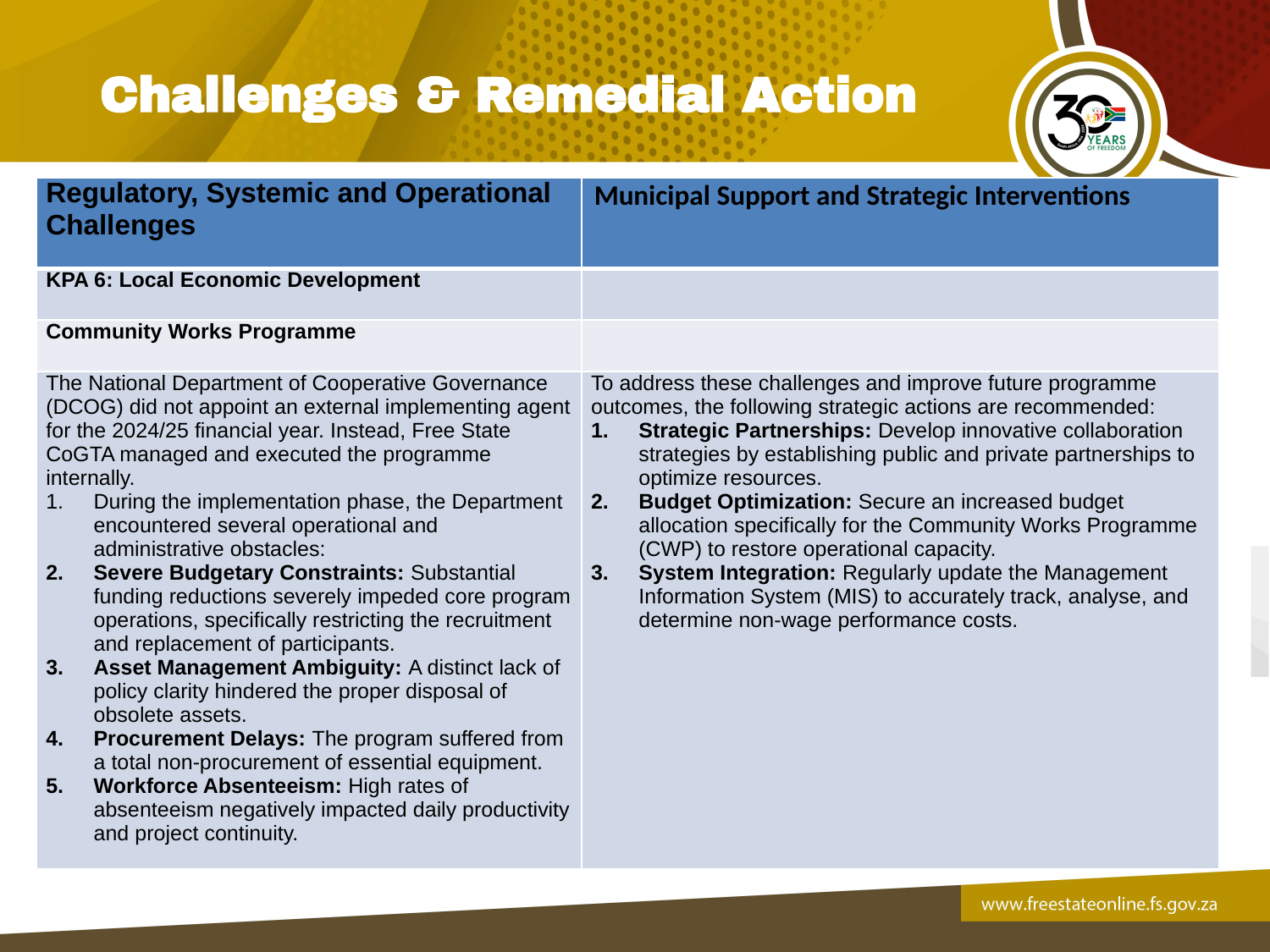

Challenges & Remedial Action

| Regulatory, Systemic and Operational Challenges | Municipal Support and Strategic Interventions |
| --- | --- |
| KPA 6: Local Economic Development |  |
| Community Works Programme |  |
| The National Department of Cooperative Governance (DCOG) did not appoint an external implementing agent for the 2024/25 financial year. Instead, Free State CoGTA managed and executed the programme internally. During the implementation phase, the Department encountered several operational and administrative obstacles: Severe Budgetary Constraints: Substantial funding reductions severely impeded core program operations, specifically restricting the recruitment and replacement of participants. Asset Management Ambiguity: A distinct lack of policy clarity hindered the proper disposal of obsolete assets. Procurement Delays: The program suffered from a total non-procurement of essential equipment. Workforce Absenteeism: High rates of absenteeism negatively impacted daily productivity and project continuity. | To address these challenges and improve future programme outcomes, the following strategic actions are recommended: Strategic Partnerships: Develop innovative collaboration strategies by establishing public and private partnerships to optimize resources. Budget Optimization: Secure an increased budget allocation specifically for the Community Works Programme (CWP) to restore operational capacity. System Integration: Regularly update the Management Information System (MIS) to accurately track, analyse, and determine non-wage performance costs. |